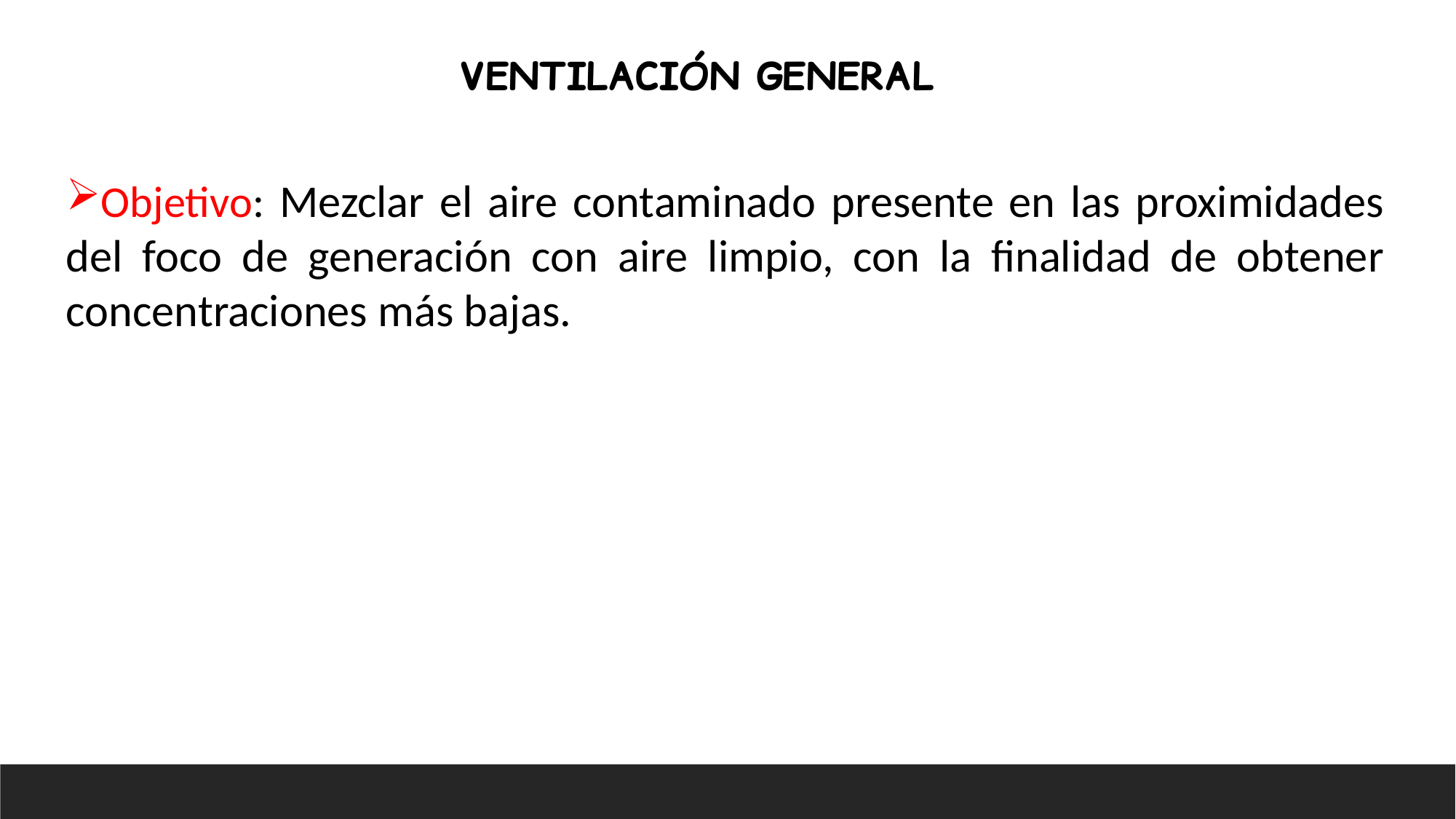

VENTILACIÓN GENERAL
Objetivo: Mezclar el aire contaminado presente en las proximidades del foco de generación con aire limpio, con la finalidad de obtener concentraciones más bajas.